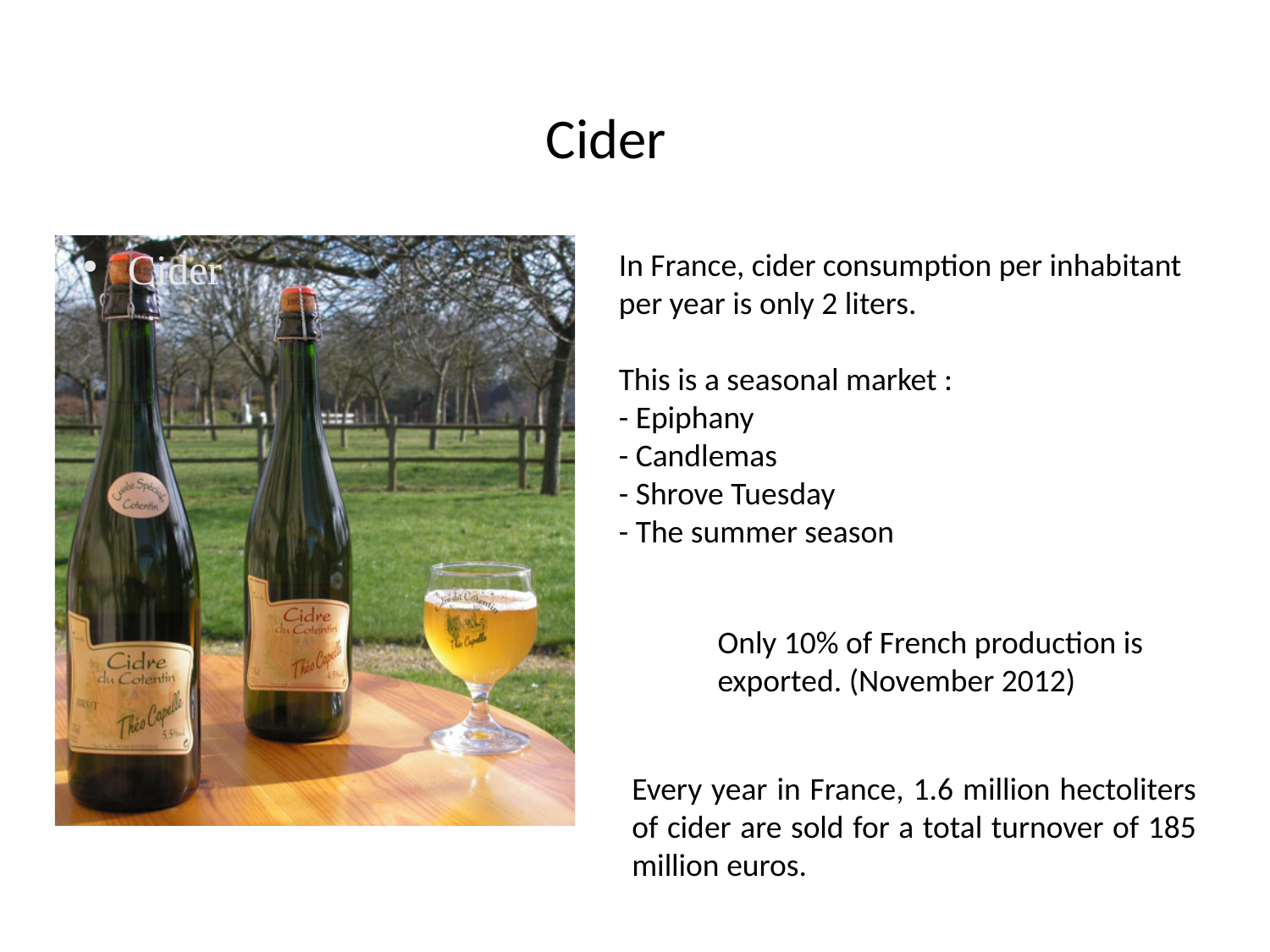

Cider
Cider

In France, cider consumption per inhabitant per year is only 2 liters.

This is a seasonal market :
- Epiphany
- Candlemas
- Shrove Tuesday
- The summer season
Only 10% of French production is exported. (November 2012)
Every year in France, 1.6 million hectoliters of cider are sold for a total turnover of 185 million euros.